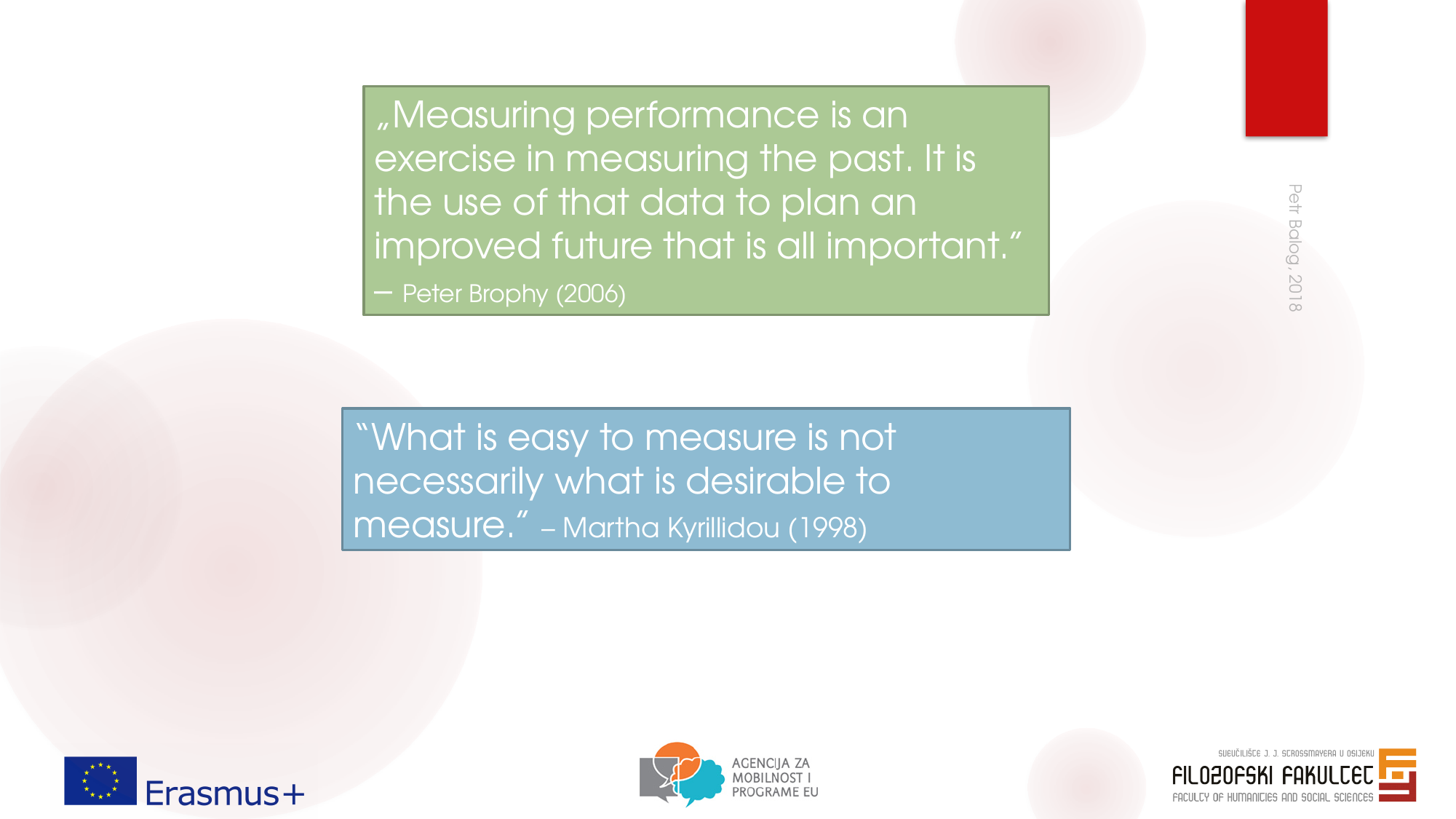

„Measuring performance is an exercise in measuring the past. It is the use of that data to plan an improved future that is all important.” – Peter Brophy (2006)
Petr Balog, 2018
“What is easy to measure is not necessarily what is desirable to measure.” – Martha Kyrillidou (1998)